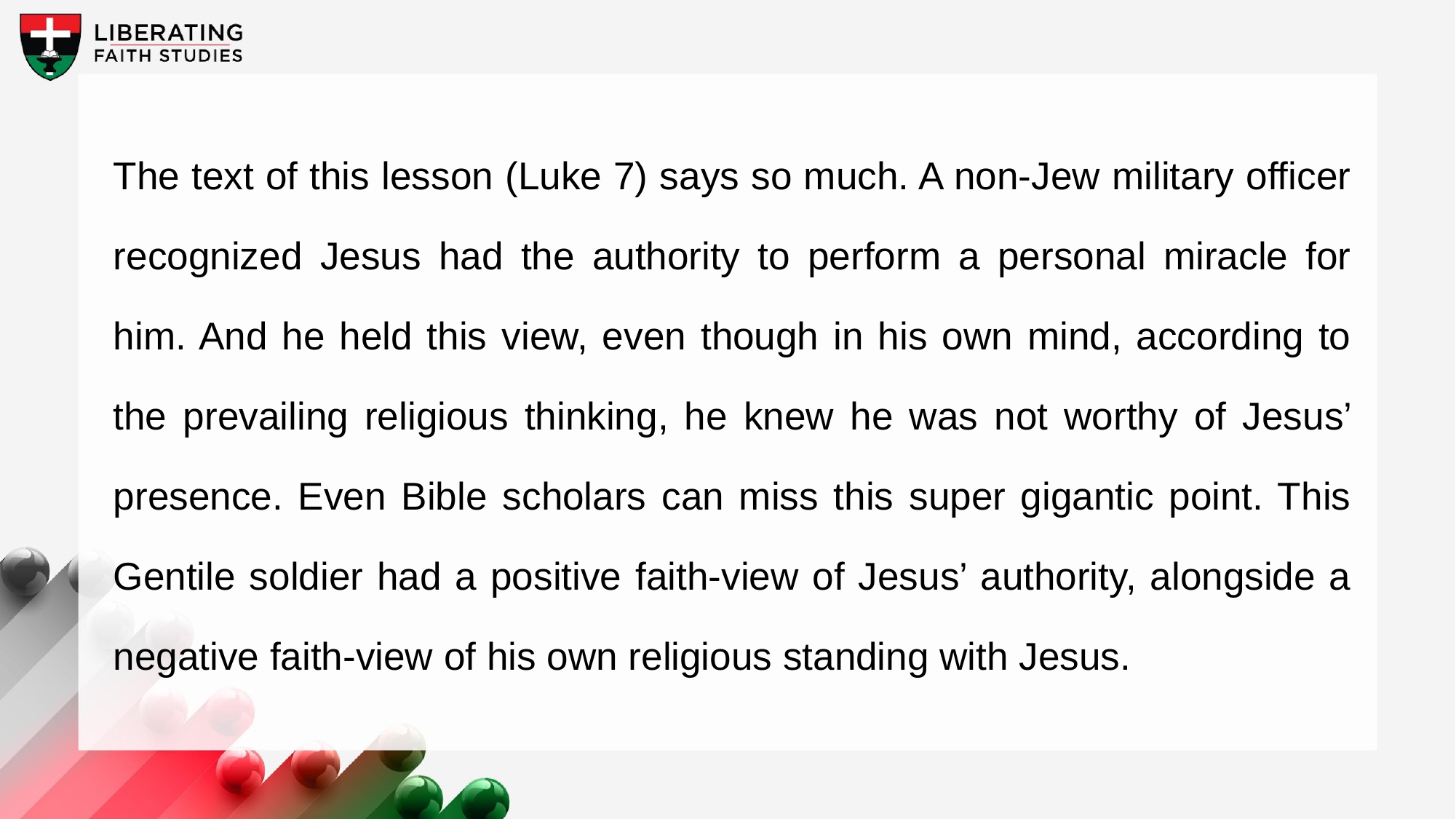

The text of this lesson (Luke 7) says so much. A non-Jew military officer recognized Jesus had the authority to perform a personal miracle for him. And he held this view, even though in his own mind, according to the prevailing religious thinking, he knew he was not worthy of Jesus’ presence. Even Bible scholars can miss this super gigantic point. This Gentile soldier had a positive faith-view of Jesus’ authority, alongside a negative faith-view of his own religious standing with Jesus.